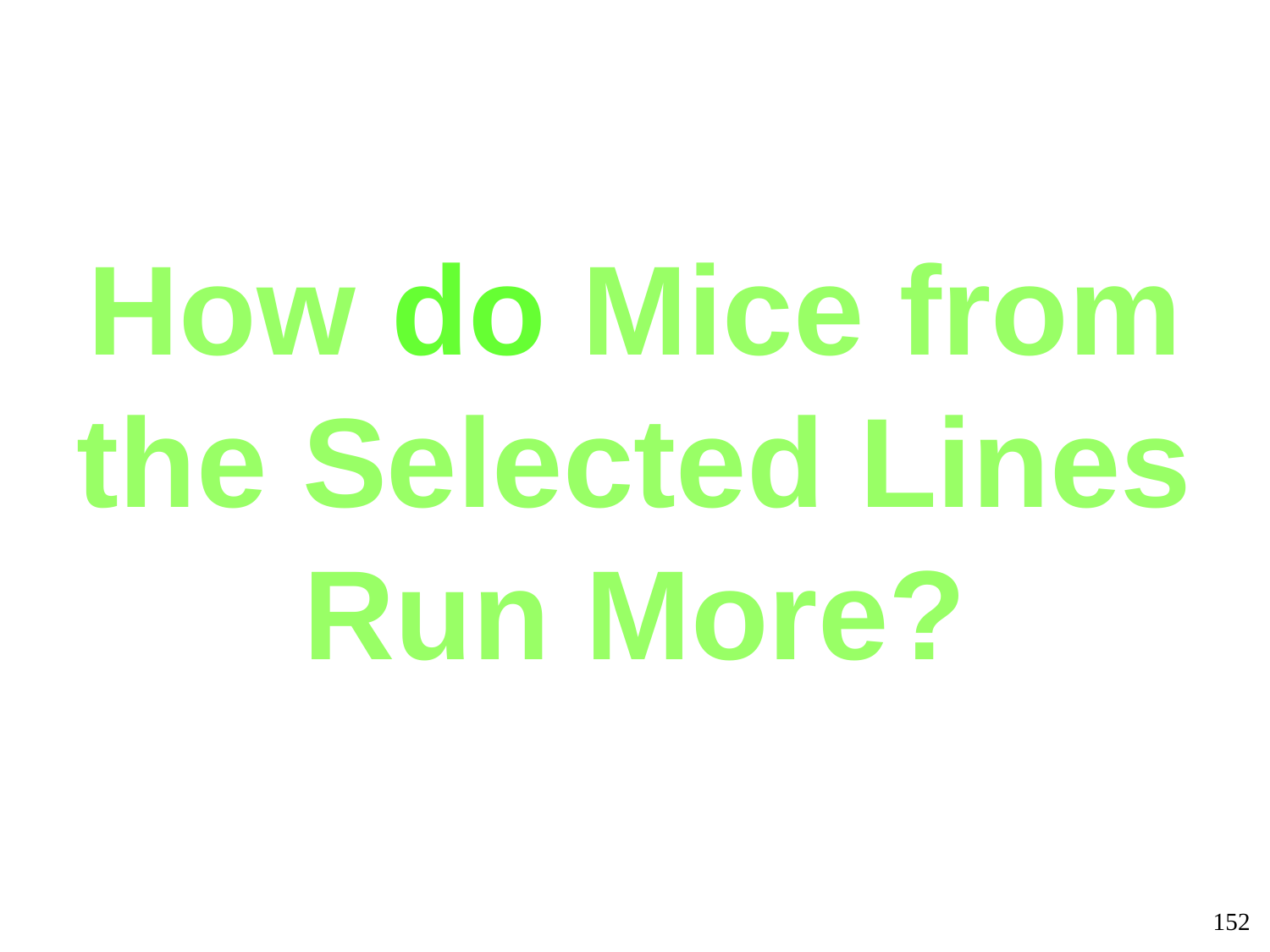

How do Mice from the Selected Lines
Run More?
152